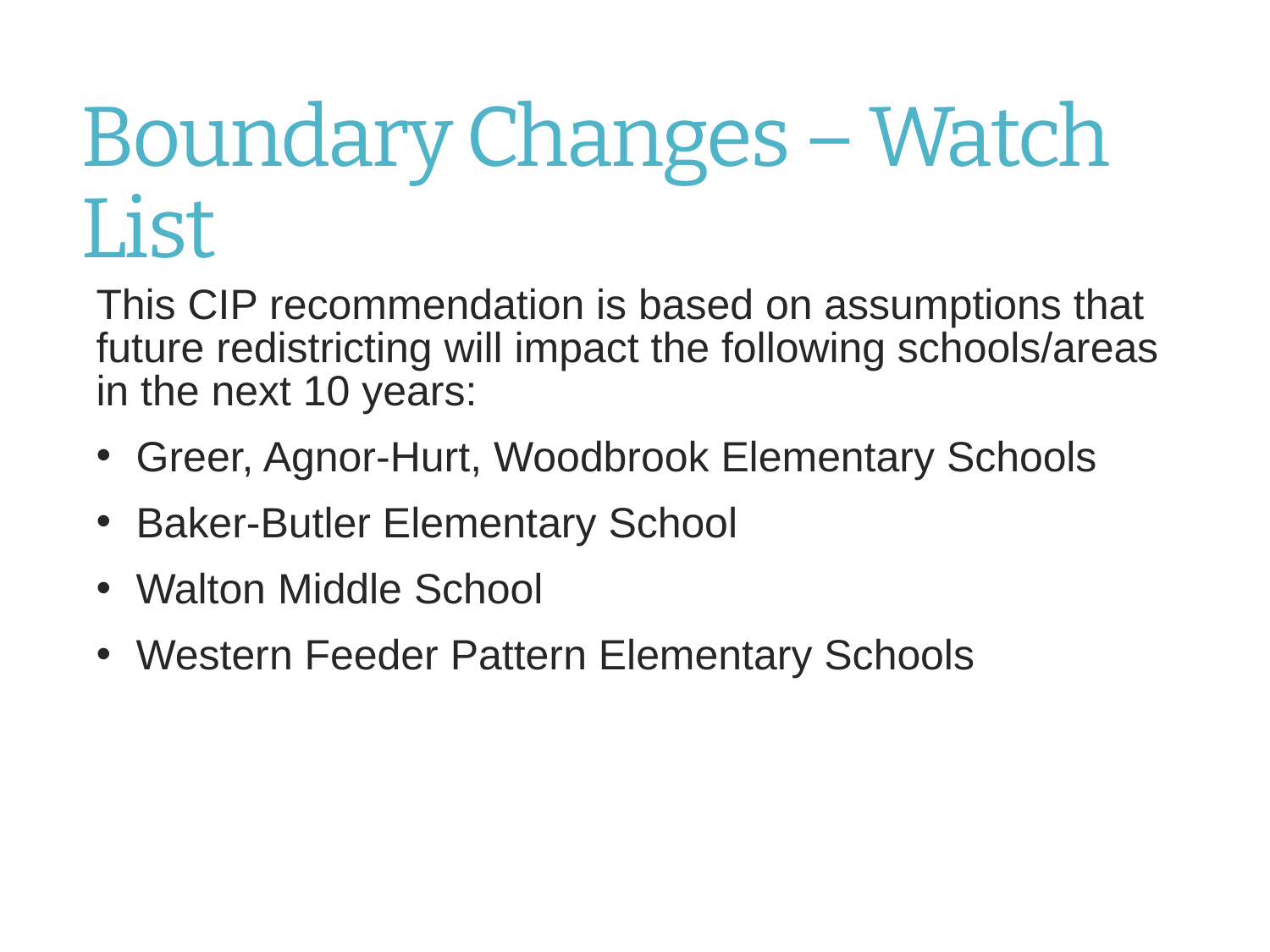

# Boundary Changes – Watch List
This CIP recommendation is based on assumptions that future redistricting will impact the following schools/areas in the next 10 years:
Greer, Agnor-Hurt, Woodbrook Elementary Schools
Baker-Butler Elementary School
Walton Middle School
Western Feeder Pattern Elementary Schools